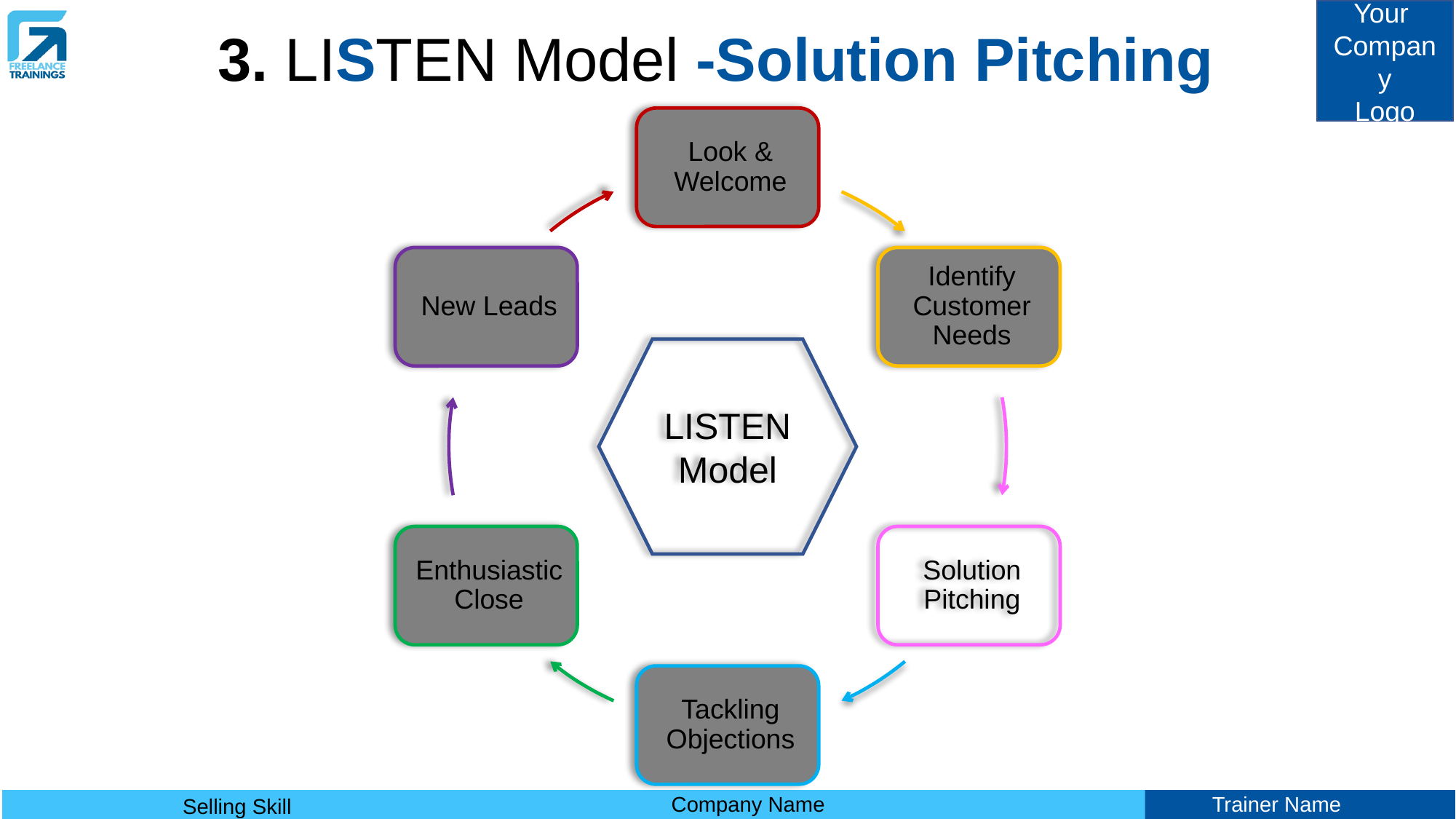

3. LISTEN Model -Solution Pitching

Look & Welcome
Identify Customer Needs
Solution Pitching
Tackling Objections
Enthusiastic Close
New Leads
LISTEN
Model